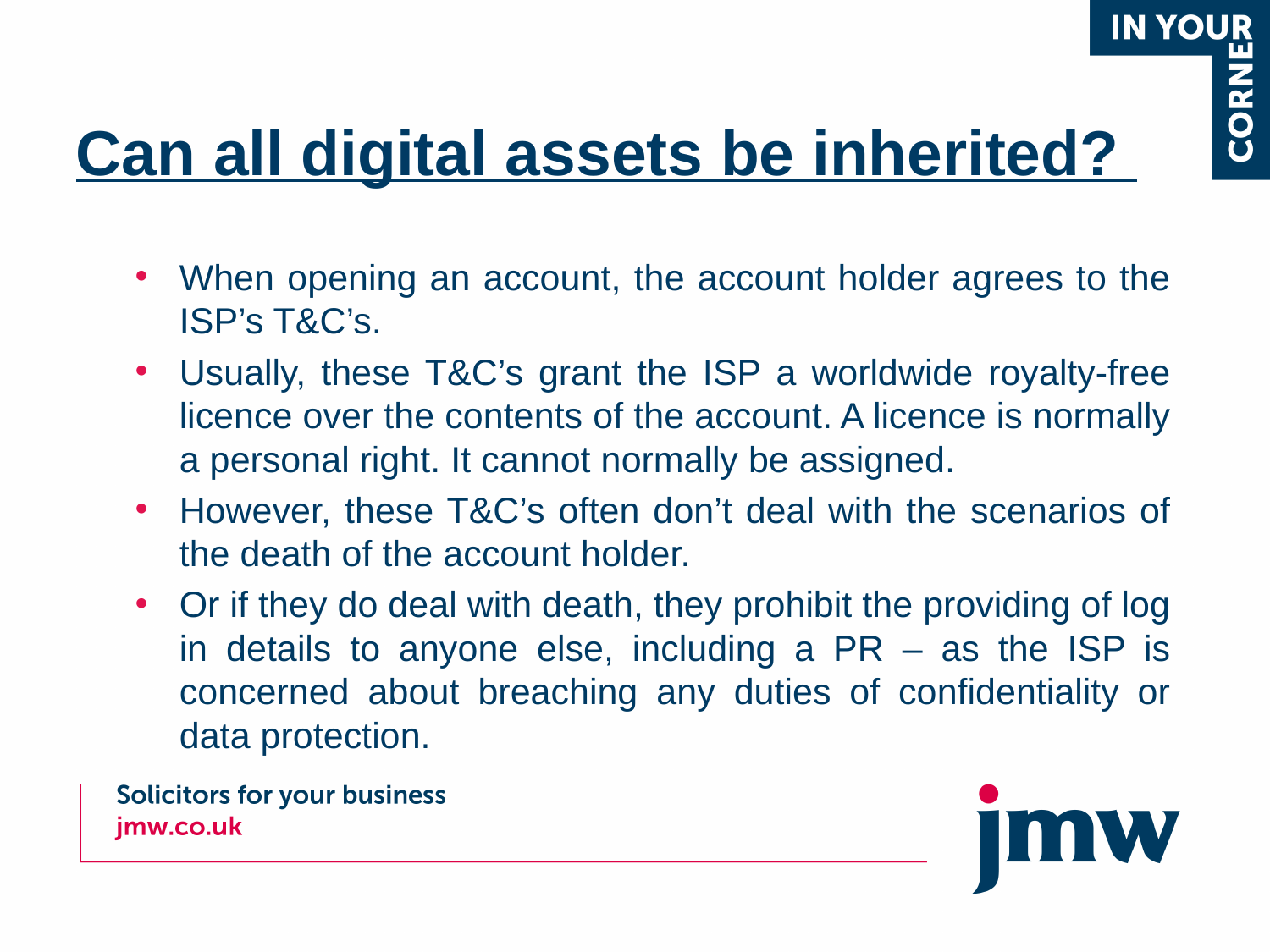

# Can all digital assets be inherited?
When opening an account, the account holder agrees to the ISP’s T&C’s.
Usually, these T&C’s grant the ISP a worldwide royalty-free licence over the contents of the account. A licence is normally a personal right. It cannot normally be assigned.
However, these T&C’s often don’t deal with the scenarios of the death of the account holder.
Or if they do deal with death, they prohibit the providing of log in details to anyone else, including a PR – as the ISP is concerned about breaching any duties of confidentiality or data protection.